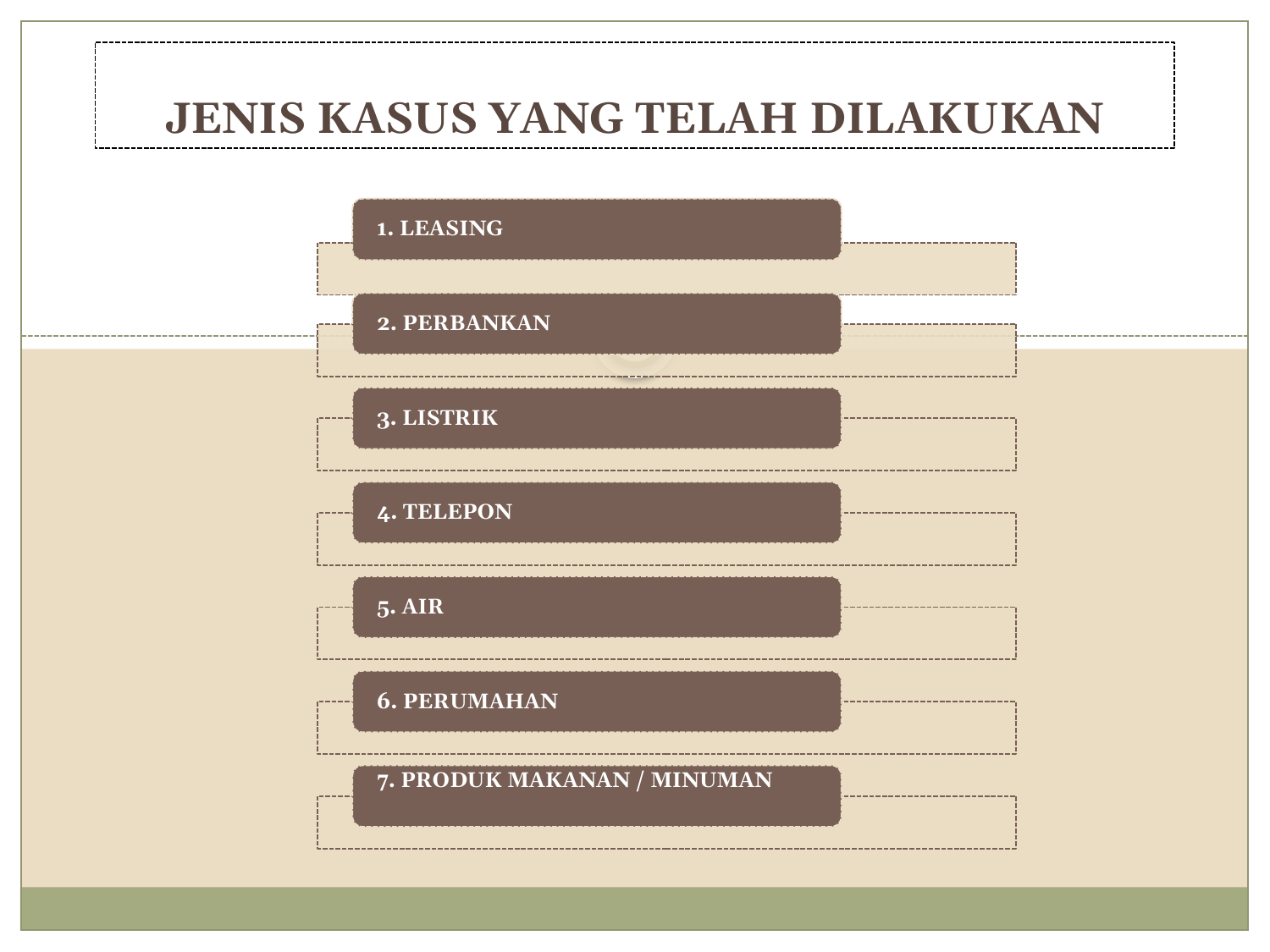

# JENIS KASUS YANG TELAH DILAKUKAN
1. LEASING
2. PERBANKAN
3. LISTRIK
4. TELEPON
5. AIR
6. PERUMAHAN
7. PRODUK MAKANAN / MINUMAN